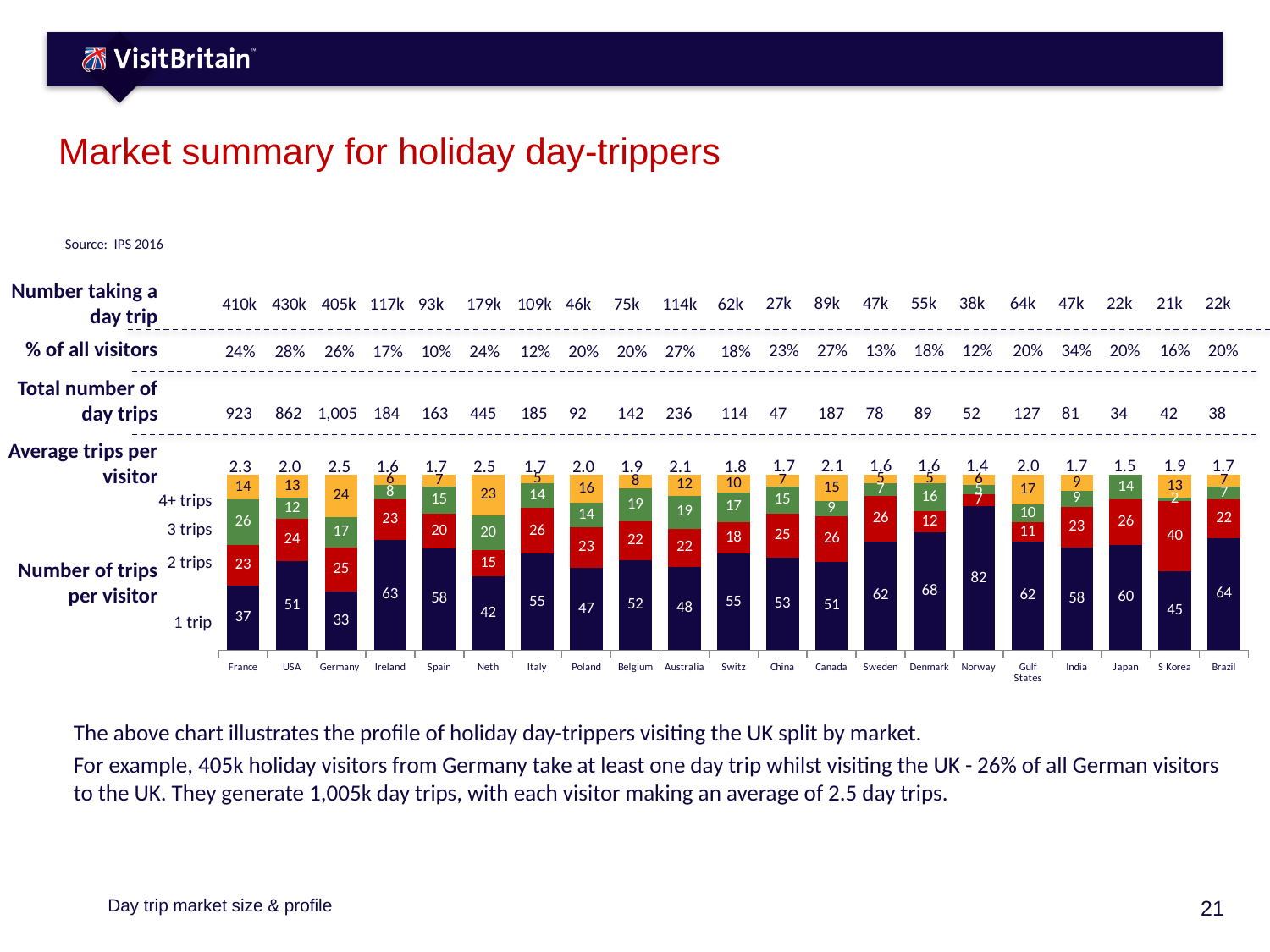

# Market summary for holiday day-trippers
Source:  IPS 2016
Number taking a day trip
27k
89k
47k
55k
38k
64k
47k
21k
22k
22k
46k
75k
114k
62k
410k
430k
405k
117k
93k
179k
109k
% of all visitors
23%
27%
13%
18%
12%
20%
34%
16%
20%
20%
20%
20%
27%
18%
24%
28%
26%
17%
10%
24%
12%
Total number of day trips
47
187
78
89
52
127
81
42
34
38
92
142
236
114
923
862
1,005
184
163
445
185
Average trips per visitor
1.7
2.1
1.6
1.6
1.4
2.0
1.7
1.9
1.5
1.7
2.0
1.9
2.1
1.8
2.3
2.0
2.5
1.6
1.7
2.5
1.7

### Chart

| Category | 1 trip | 2 trip | 3 trip | 4+ trip |
|---|---|---|---|---|
| France | 37.0 | 23.0 | 26.0 | 14.0 |
| USA | 51.0 | 24.0 | 12.0 | 13.0 |
| Germany  | 33.0 | 25.0 | 17.0 | 24.0 |
| Ireland | 63.0 | 23.0 | 8.0 | 6.0 |
| Spain | 58.0 | 20.0 | 15.0 | 7.0 |
| Neth | 42.0 | 15.0 | 20.0 | 23.0 |
| Italy | 55.0 | 26.0 | 14.0 | 5.0 |
| Poland | 47.0 | 23.0 | 14.0 | 16.0 |
| Belgium | 52.0 | 22.0 | 19.0 | 8.0 |
| Australia | 48.0 | 22.0 | 19.0 | 12.0 |
| Switz | 55.0 | 18.0 | 17.0 | 10.0 |
| China | 53.0 | 25.0 | 15.0 | 7.0 |
| Canada | 51.0 | 26.0 | 9.0 | 15.0 |
| Sweden | 62.0 | 26.0 | 7.0 | 5.0 |
| Denmark | 68.0 | 12.0 | 16.0 | 5.0 |
| Norway | 82.0 | 7.0 | 5.0 | 6.0 |
| Gulf States | 62.0 | 11.0 | 10.0 | 17.0 |
| India | 58.0 | 23.0 | 9.0 | 9.0 |
| Japan | 60.0 | 26.0 | 14.0 | None |
| S Korea | 45.0 | 40.0 | 2.0 | 13.0 |
| Brazil | 64.0 | 22.0 | 7.0 | 7.0 |
4+ trips
3 trips
2 trips
Number of trips per visitor
1 trip
The above chart illustrates the profile of holiday day-trippers visiting the UK split by market.
For example, 405k holiday visitors from Germany take at least one day trip whilst visiting the UK - 26% of all German visitors to the UK. They generate 1,005k day trips, with each visitor making an average of 2.5 day trips.

Day trip market size & profile